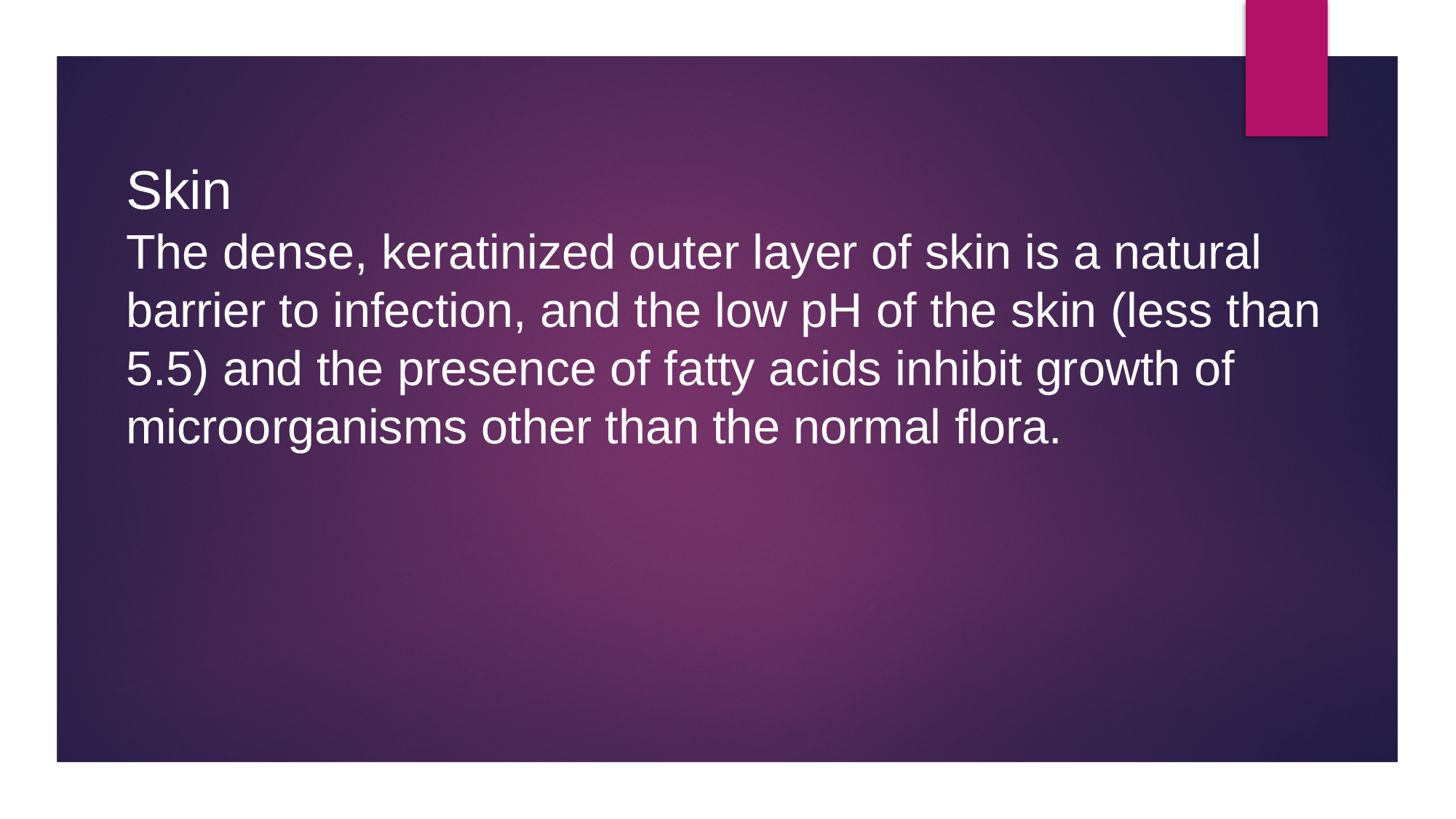

Skin
The dense, keratinized outer layer of skin is a natural
barrier to infection, and the low pH of the skin (less than 5.5) and the presence of fatty acids inhibit growth of microorganisms other than the normal flora.